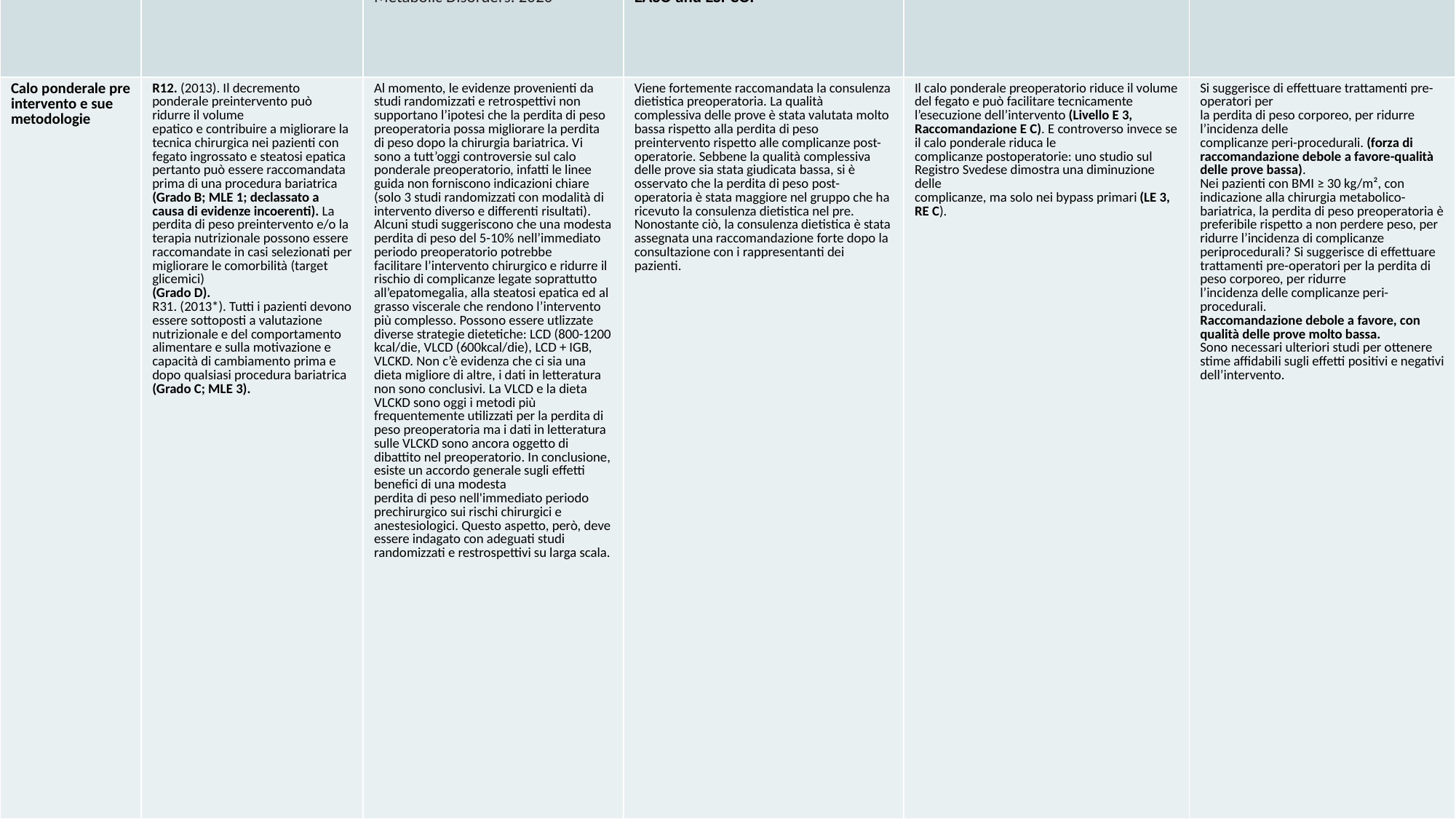

| Dietary Recommendations pre Bariatric Procedure |  |  |  |  |  |
| --- | --- | --- | --- | --- | --- |
| Raccomandazioni | AACE/TOS/ASMBS/OMA/ASA 2019 Guidelines | Diet approach before and after bariatric surgery. Silvia Bettini, Anna Belligoli, Roberto Fabris, Luca Busetto. Reviews in Endocrine and Metabolic Disorders. 2020 | Clinical practice guidelines of the European Association for Endoscopic Surgery (EAES) on bariatric surgery: update 2020 endorsed by IFSO‑EC, EASO and ESPCOP | STATEMENT SICOB-SIAARTI SU ERAS IN CHIRURGIA BARIATRICA (ERABS) 2020 | LINEE GUIDA DELLA SICOB 2023 |
| Calo ponderale pre intervento e sue metodologie | R12. (2013). Il decremento ponderale preintervento può ridurre il volume epatico e contribuire a migliorare la tecnica chirurgica nei pazienti con fegato ingrossato e steatosi epatica pertanto può essere raccomandata prima di una procedura bariatrica (Grado B; MLE 1; declassato a causa di evidenze incoerenti). La perdita di peso preintervento e/o la terapia nutrizionale possono essere raccomandate in casi selezionati per migliorare le comorbilità (target glicemici) (Grado D). R31. (2013\*). Tutti i pazienti devono essere sottoposti a valutazione nutrizionale e del comportamento alimentare e sulla motivazione e capacità di cambiamento prima e dopo qualsiasi procedura bariatrica (Grado C; MLE 3). | Al momento, le evidenze provenienti da studi randomizzati e retrospettivi non supportano l’ipotesi che la perdita di peso preoperatoria possa migliorare la perdita di peso dopo la chirurgia bariatrica. Vi sono a tutt’oggi controversie sul calo ponderale preoperatorio, infatti le linee guida non forniscono indicazioni chiare (solo 3 studi randomizzati con modalità di intervento diverso e differenti risultati). Alcuni studi suggeriscono che una modesta perdita di peso del 5-10% nell’immediato periodo preoperatorio potrebbe facilitare l’intervento chirurgico e ridurre il rischio di complicanze legate soprattutto all’epatomegalia, alla steatosi epatica ed al grasso viscerale che rendono l’intervento più complesso. Possono essere utlizzate diverse strategie dietetiche: LCD (800-1200 kcal/die, VLCD (600kcal/die), LCD + IGB, VLCKD. Non c’è evidenza che ci sia una dieta migliore di altre, i dati in letteratura non sono conclusivi. La VLCD e la dieta VLCKD sono oggi i metodi più frequentemente utilizzati per la perdita di peso preoperatoria ma i dati in letteratura sulle VLCKD sono ancora oggetto di dibattito nel preoperatorio. In conclusione, esiste un accordo generale sugli effetti benefici di una modesta perdita di peso nell'immediato periodo prechirurgico sui rischi chirurgici e anestesiologici. Questo aspetto, però, deve essere indagato con adeguati studi randomizzati e restrospettivi su larga scala. | Viene fortemente raccomandata la consulenza dietistica preoperatoria. La qualità complessiva delle prove è stata valutata molto bassa rispetto alla perdita di peso preintervento rispetto alle complicanze post-operatorie. Sebbene la qualità complessiva delle prove sia stata giudicata bassa, si è osservato che la perdita di peso post-operatoria è stata maggiore nel gruppo che ha ricevuto la consulenza dietistica nel pre. Nonostante ciò, la consulenza dietistica è stata assegnata una raccomandazione forte dopo la consultazione con i rappresentanti dei pazienti. | Il calo ponderale preoperatorio riduce il volume del fegato e può facilitare tecnicamente l’esecuzione dell’intervento (Livello E 3, Raccomandazione E C). E controverso invece se il calo ponderale riduca le complicanze postoperatorie: uno studio sul Registro Svedese dimostra una diminuzione delle complicanze, ma solo nei bypass primari (LE 3, RE C). | Si suggerisce di effettuare trattamenti pre-operatori per la perdita di peso corporeo, per ridurre l’incidenza delle complicanze peri-procedurali. (forza di raccomandazione debole a favore-qualità delle prove bassa). Nei pazienti con BMI ≥ 30 kg/m², con indicazione alla chirurgia metabolico-bariatrica, la perdita di peso preoperatoria è preferibile rispetto a non perdere peso, per ridurre l’incidenza di complicanze periprocedurali? Si suggerisce di effettuare trattamenti pre-operatori per la perdita di peso corporeo, per ridurre l’incidenza delle complicanze peri-procedurali. Raccomandazione debole a favore, con qualità delle prove molto bassa. Sono necessari ulteriori studi per ottenere stime affidabili sugli effetti positivi e negativi dell’intervento. |
#